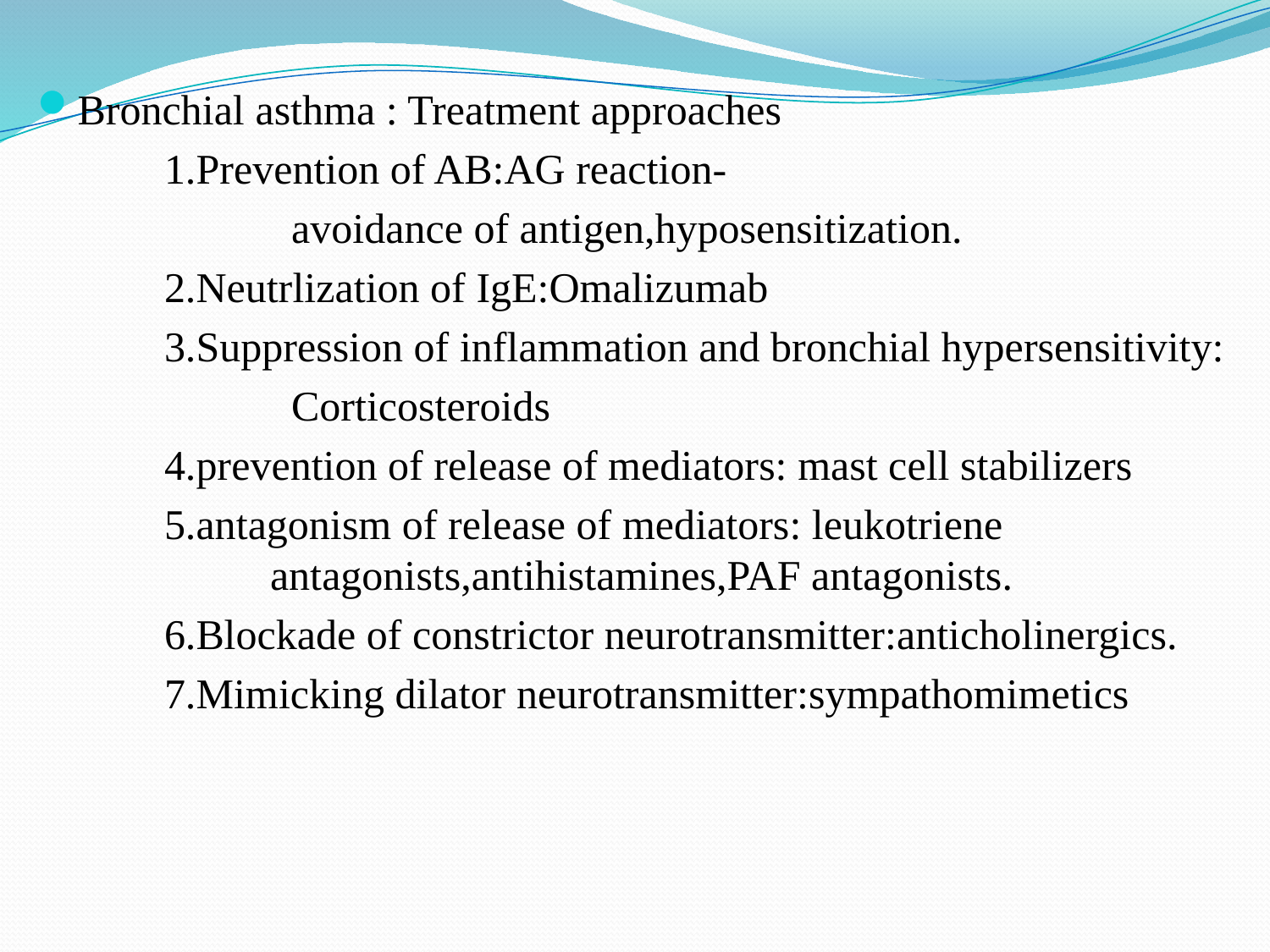

Bronchial asthma : Treatment approaches
	1.Prevention of AB:AG reaction-
		avoidance of antigen,hyposensitization.
	2.Neutrlization of IgE:Omalizumab
	3.Suppression of inflammation and bronchial hypersensitivity:
		Corticosteroids
	4.prevention of release of mediators: mast cell stabilizers
	5.antagonism of release of mediators: leukotriene 		      	          antagonists,antihistamines,PAF antagonists.
	6.Blockade of constrictor neurotransmitter:anticholinergics.
	7.Mimicking dilator neurotransmitter:sympathomimetics